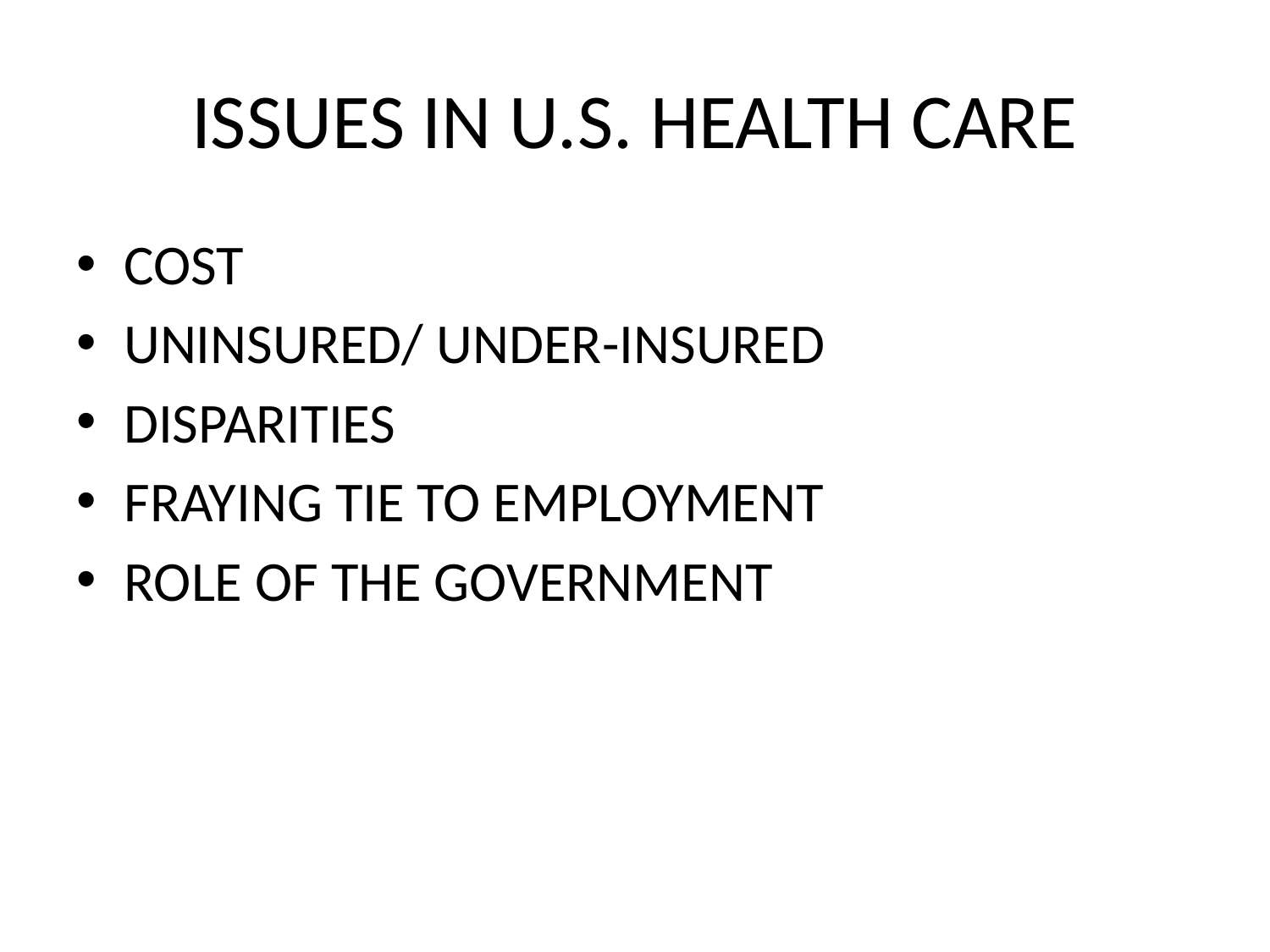

# ISSUES IN U.S. HEALTH CARE
COST
UNINSURED/ UNDER-INSURED
DISPARITIES
FRAYING TIE TO EMPLOYMENT
ROLE OF THE GOVERNMENT